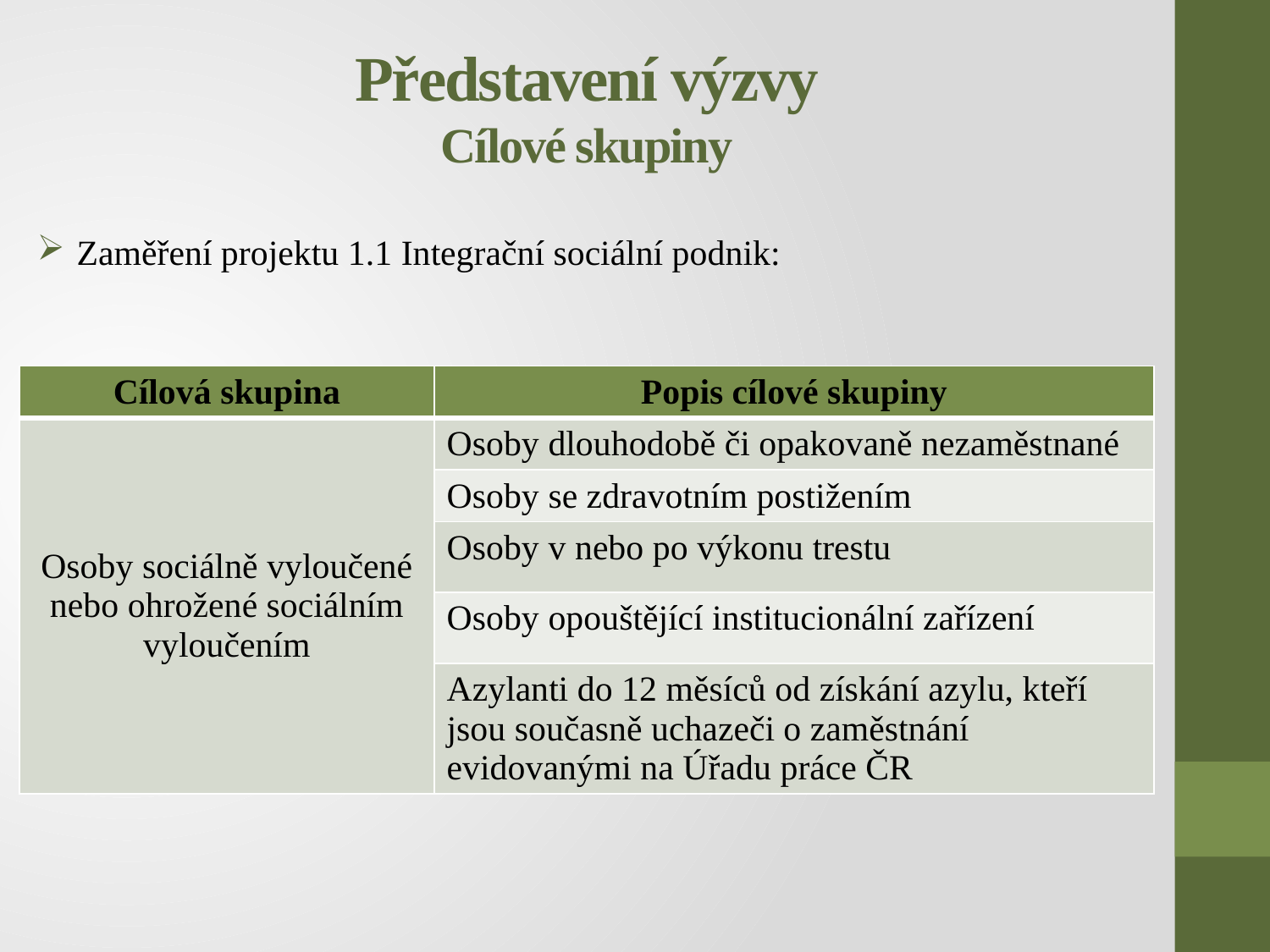

# Představení výzvy Cílové skupiny
Zaměření projektu 1.1 Integrační sociální podnik:
| Cílová skupina | Popis cílové skupiny |
| --- | --- |
| Osoby sociálně vyloučené nebo ohrožené sociálním vyloučením | Osoby dlouhodobě či opakovaně nezaměstnané |
|  | Osoby se zdravotním postižením |
|  | Osoby v nebo po výkonu trestu |
|  | Osoby opouštějící institucionální zařízení |
|  | Azylanti do 12 měsíců od získání azylu, kteří jsou současně uchazeči o zaměstnání evidovanými na Úřadu práce ČR |